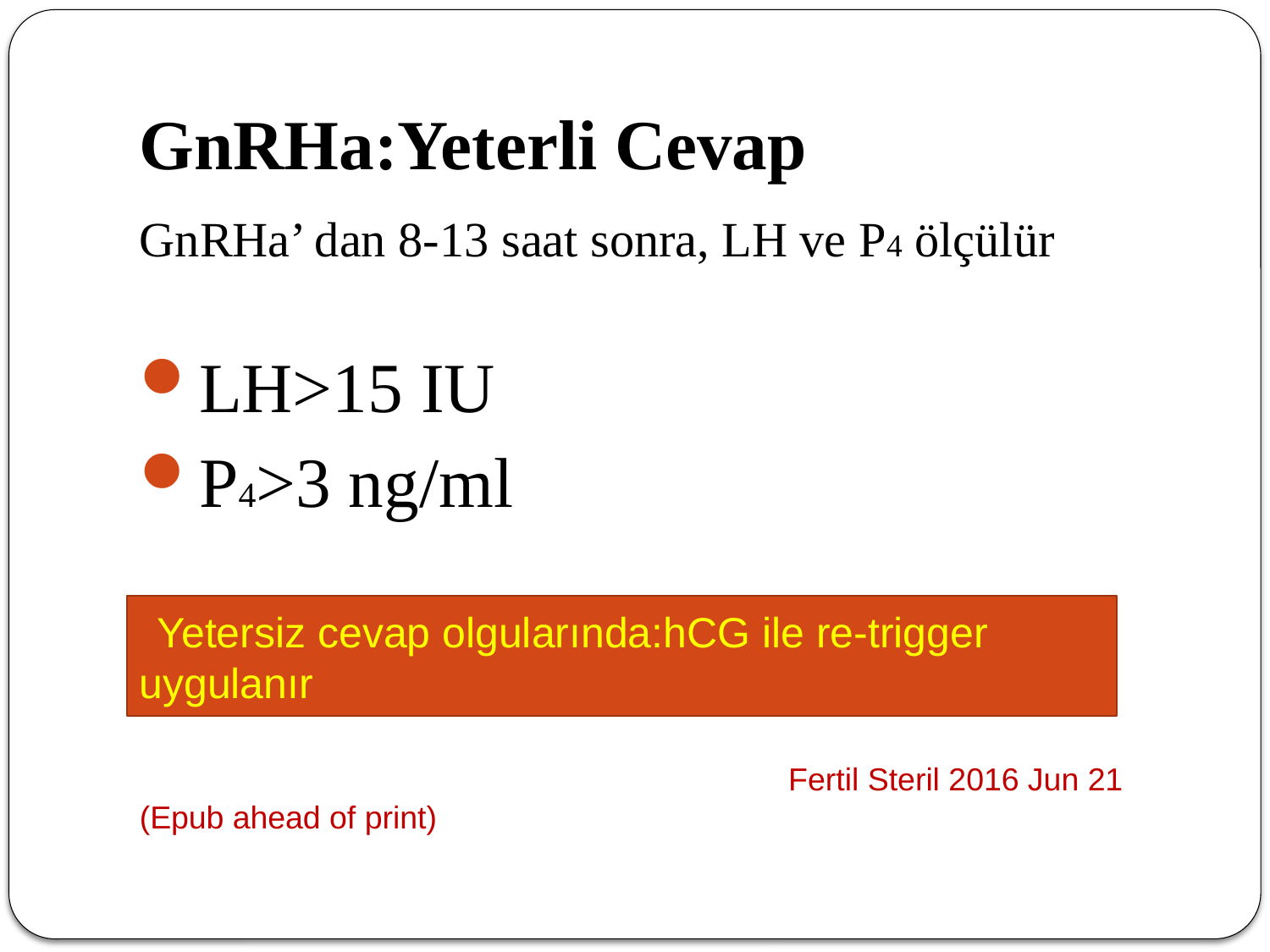

# GnRHa:Yeterli Cevap
GnRHa’ dan 8-13 saat sonra, LH ve P4 ölçülür

LH>15 IU
P4>3 ng/ml

                                                                         Fertil Steril 2016 Jun 21 (Epub ahead of print)
  Yetersiz cevap olgularında:hCG ile re-trigger uygulanır